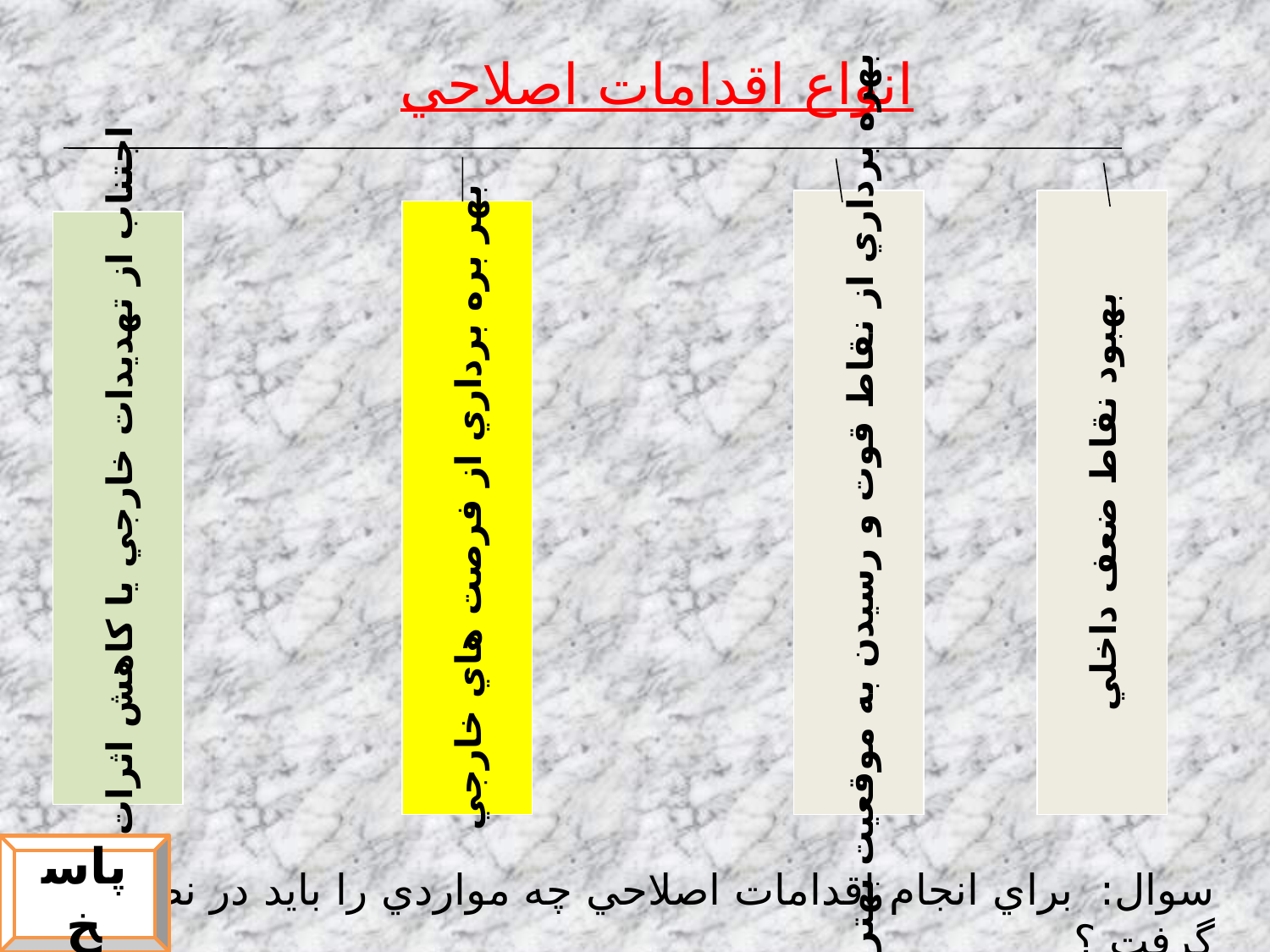

انواع اقدامات اصلاحي

بهره برداري از نقاط قوت و رسيدن به موقعيت بهتر
بهبود نقاط ضعف داخلي
بهر بره برداري از فرصت هاي خارجي
اجتناب از تهديدات خارجي يا كاهش اثرات آن
پاسخ
سوال:  براي انجام اقدامات اصلاحي چه مواردي را بايد در نظر گرفت ؟